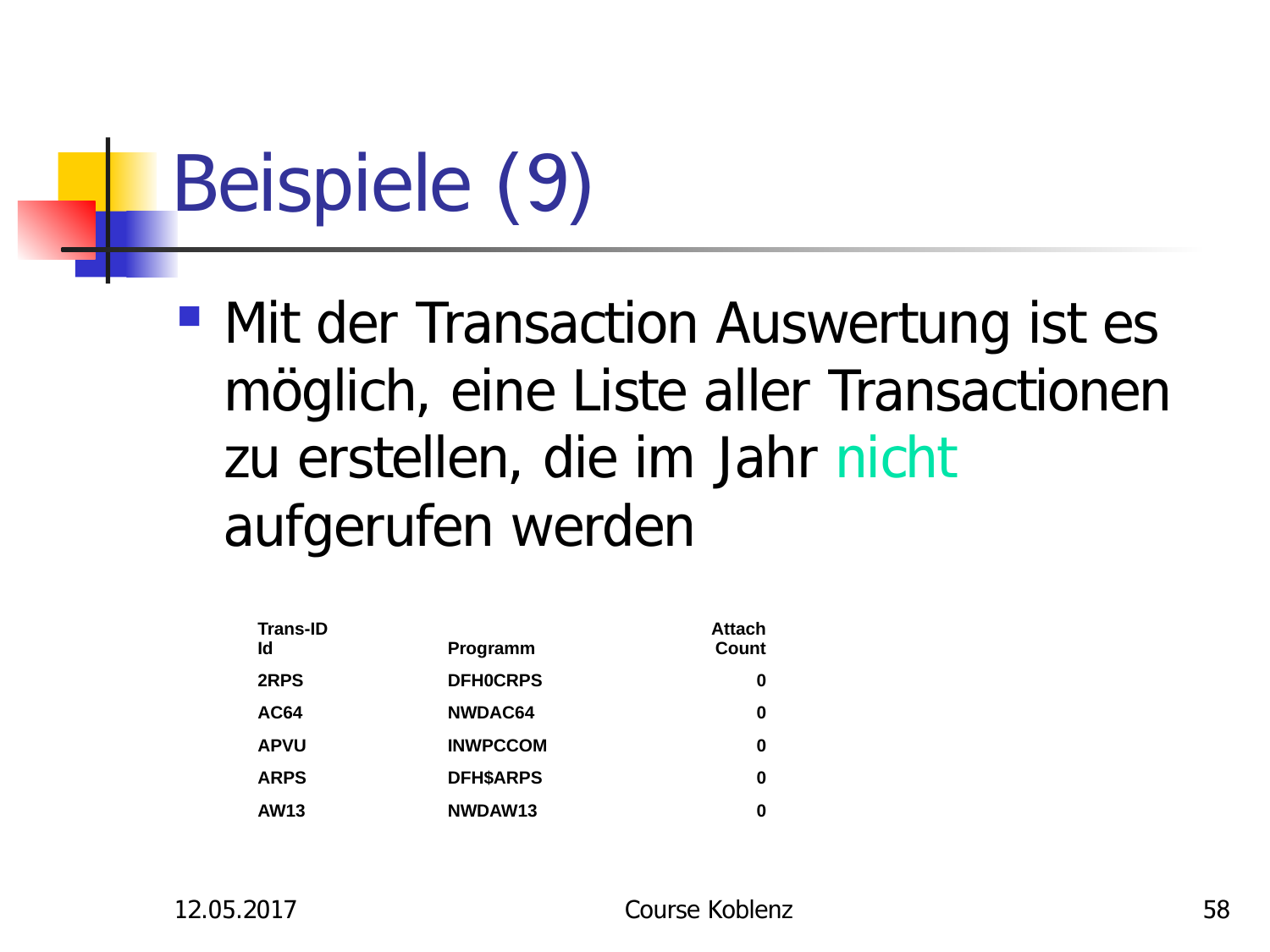

# Beispiele (9)
Mit der Transaction Auswertung ist es möglich, eine Liste aller Transactionen zu erstellen, die im Jahr nicht aufgerufen werden
|  |  |  |  |  |  |  |  |  |  |  |  |  |
| --- | --- | --- | --- | --- | --- | --- | --- | --- | --- | --- | --- | --- |
|  |  |  |  |  |  |  |  |  |  |  |  |  |
|  |  |  |  |  |  |  |  |  |  |  |  |  |
|  |  |  |  |  |  |  |  |  |  |  |  |  |
| Trans-ID Id | Programm | Attach Count |
| --- | --- | --- |
| 2RPS | DFH0CRPS | 0 |
| AC64 | NWDAC64 | 0 |
| APVU | INWPCCOM | 0 |
| ARPS | DFH$ARPS | 0 |
| AW13 | NWDAW13 | 0 |
12.05.2017
Course Koblenz
58